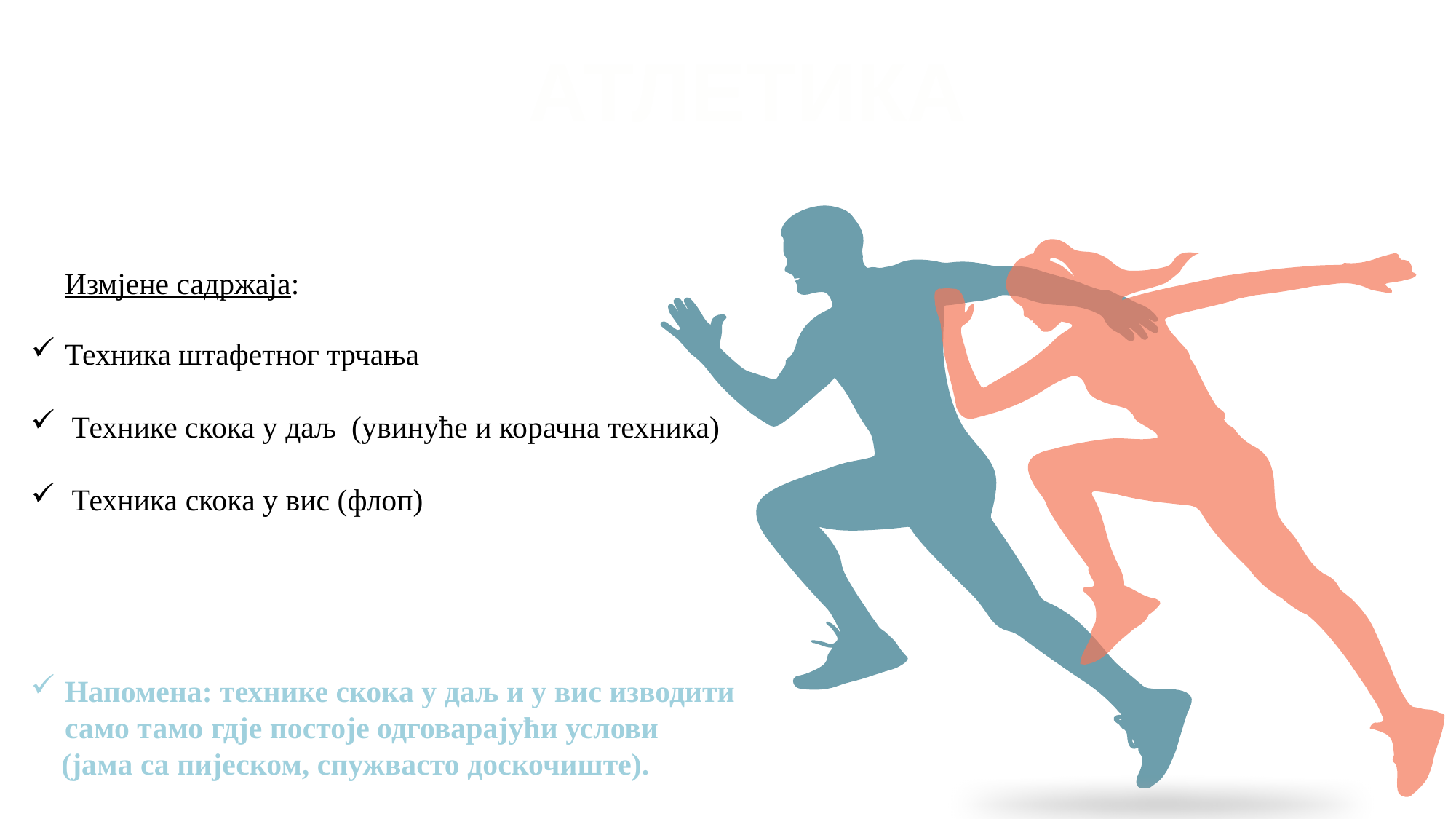

АТЛЕТИКА

Измјене садржаја:
Техника штафетног трчања

Технике скока у даљ  (увинуће и корачна техника)

Техника скока у вис (флоп)

Напомена: технике скока у даљ и у вис изводити само тамо гдје постоје одговарајући услови
    (јама са пијеском, спужвасто доскочиште).